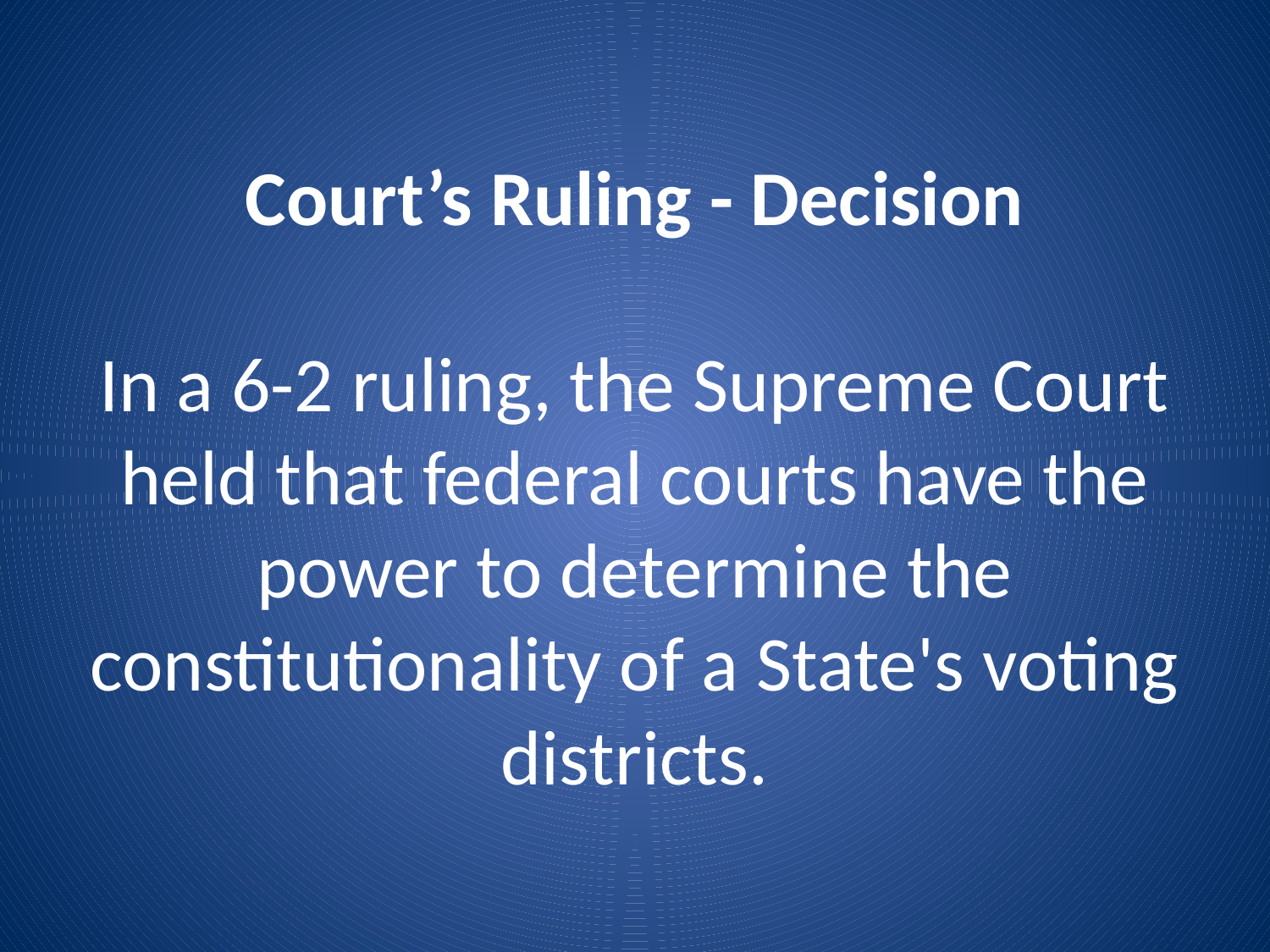

# Court’s Ruling - Decision In a 6-2 ruling, the Supreme Court held that federal courts have the power to determine the constitutionality of a State's voting districts.